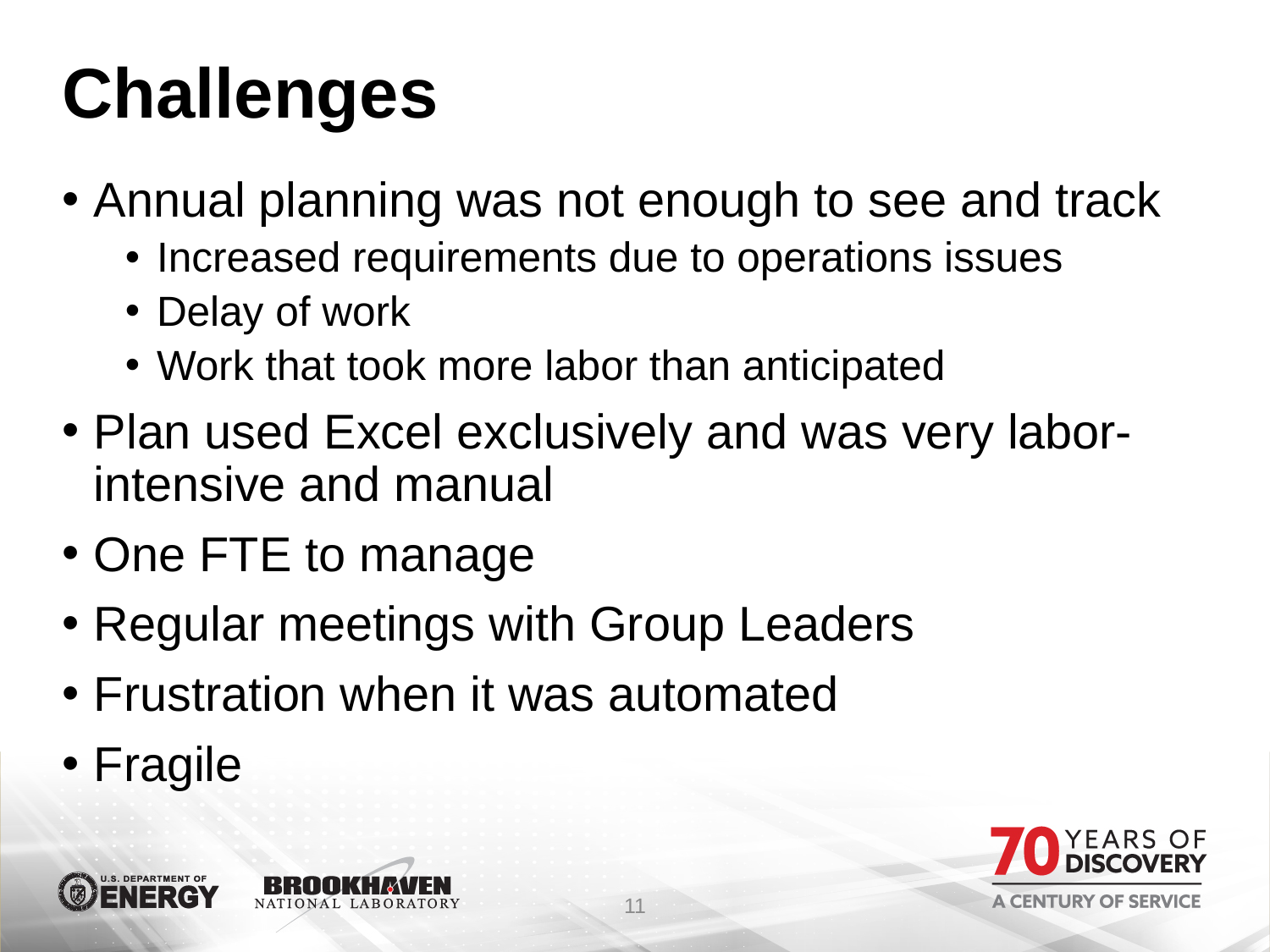

# Challenges
Annual planning was not enough to see and track
Increased requirements due to operations issues
Delay of work
Work that took more labor than anticipated
Plan used Excel exclusively and was very labor-intensive and manual
One FTE to manage
Regular meetings with Group Leaders
Frustration when it was automated
Fragile
11